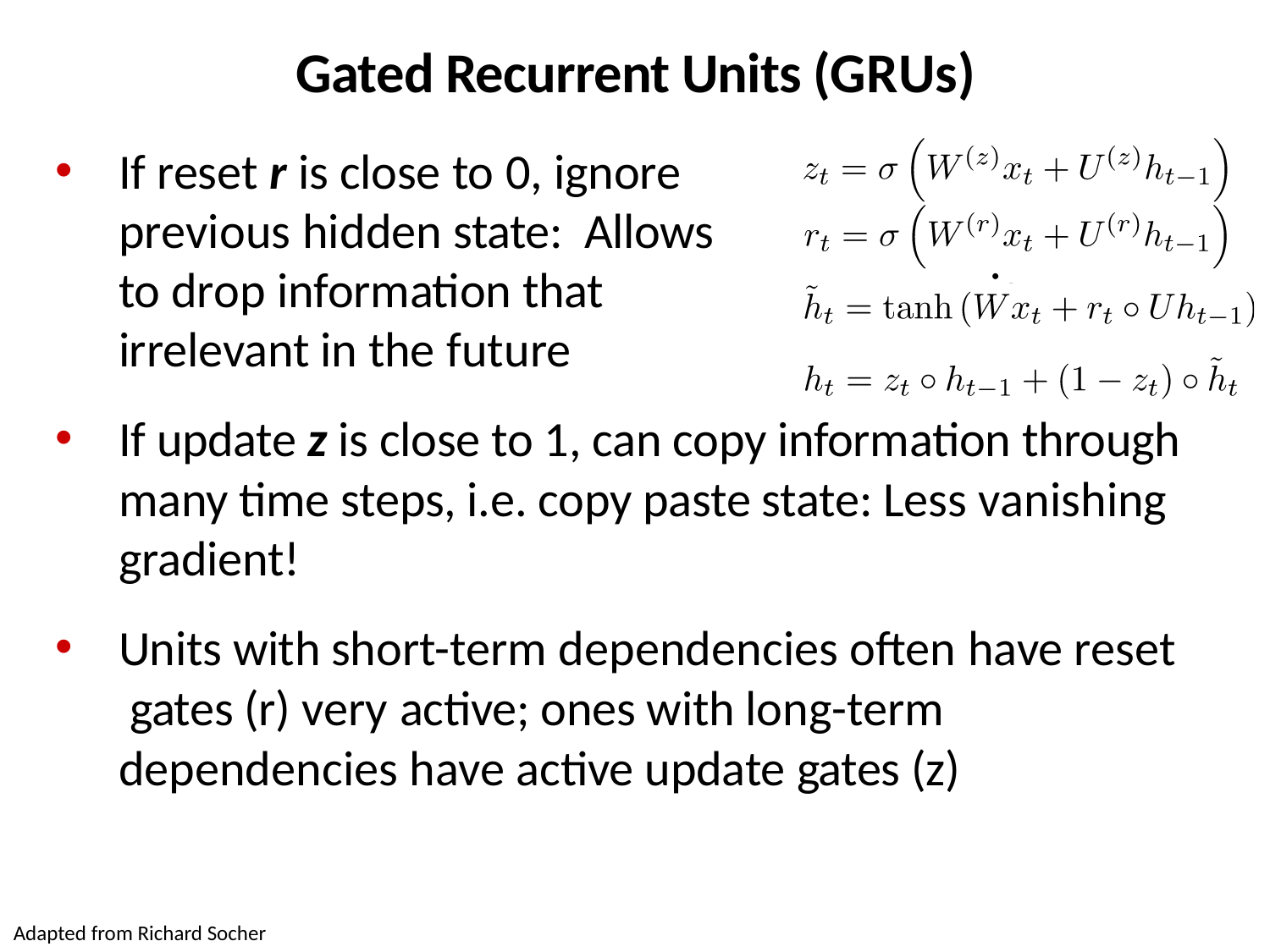

# Gated Recurrent Units (GRUs)

If reset r is close to 0, ignore 			        previous hidden state:  Allows 			  model to drop information that 			          is irrelevant in the future
If update z is close to 1, can copy information through many time steps, i.e. copy paste state: Less vanishing gradient!
Units with short-term dependencies often have reset  gates (r) very active; ones with long-term dependencies have active update gates (z)

Adapted from Richard Socher